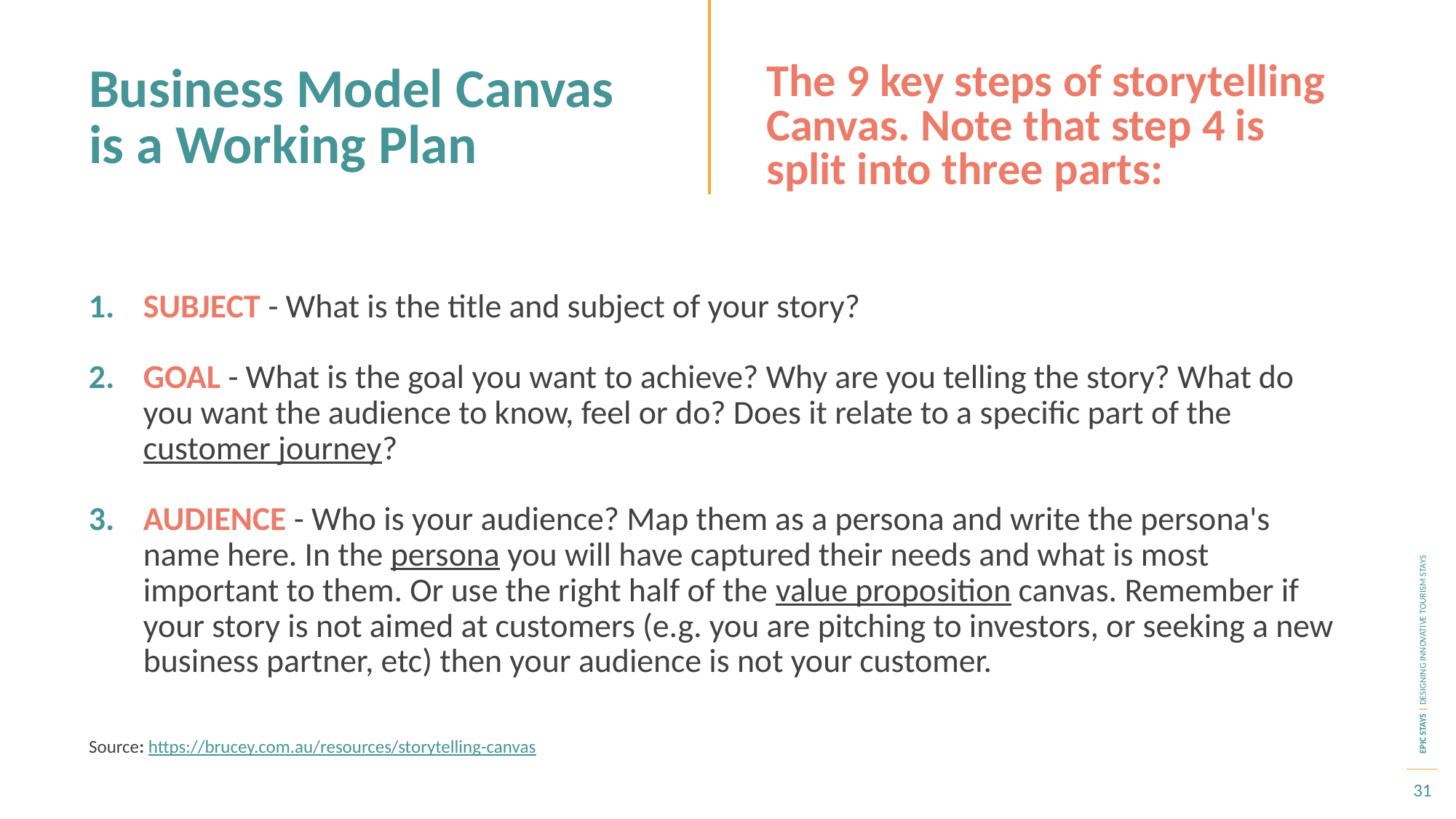

Business Model Canvas is a Working Plan

The 9 key steps of storytelling Canvas. Note that step 4 is split into three parts:

SUBJECT - What is the title and subject of your story?

GOAL - What is the goal you want to achieve? Why are you telling the story? What do you want the audience to know, feel or do? Does it relate to a specific part of the customer journey?

AUDIENCE - Who is your audience? Map them as a persona and write the persona's name here. In the persona you will have captured their needs and what is most important to them. Or use the right half of the value proposition canvas. Remember if your story is not aimed at customers (e.g. you are pitching to investors, or seeking a new business partner, etc) then your audience is not your customer.

Source: https://brucey.com.au/resources/storytelling-canvas
31